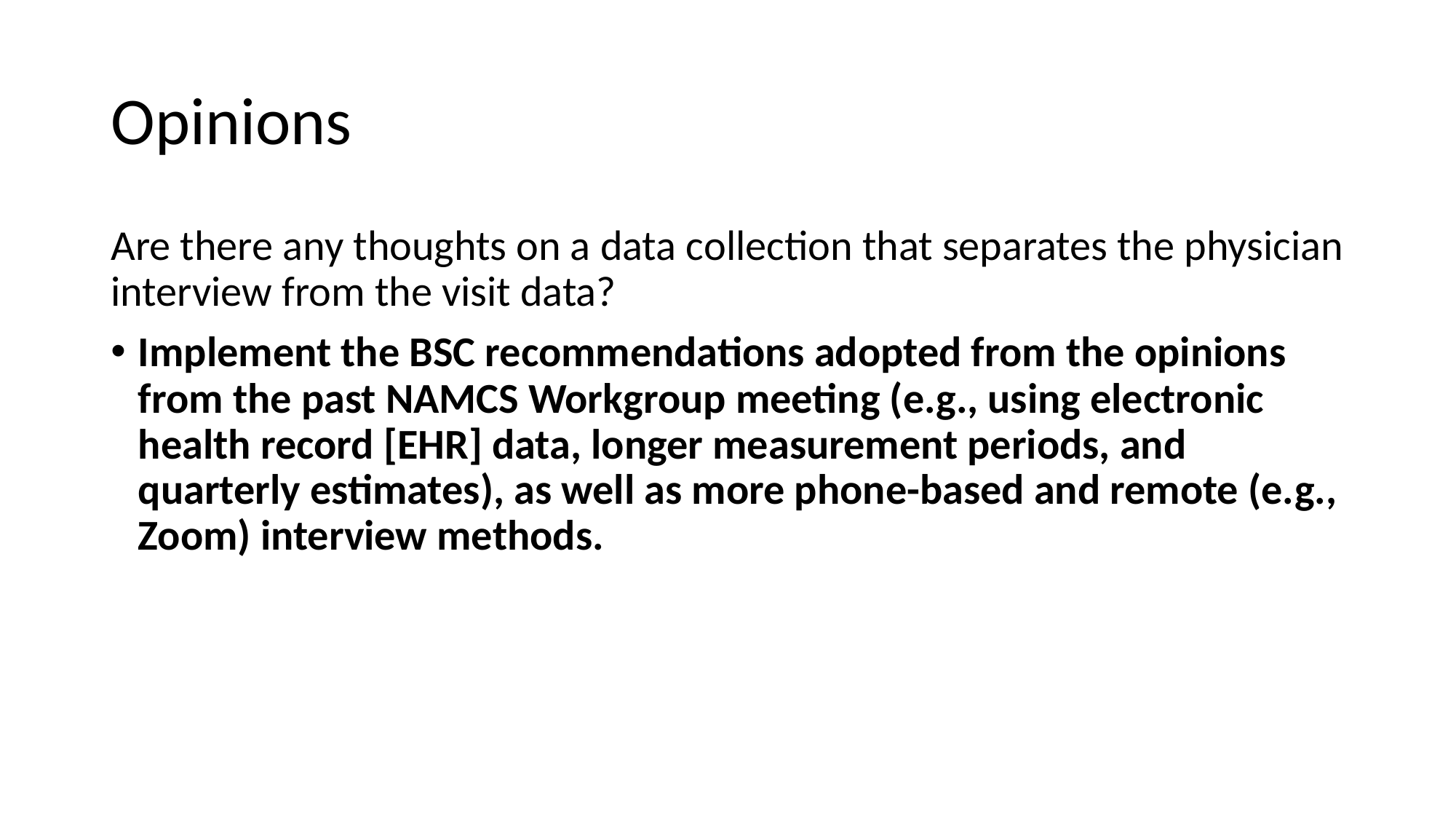

# Opinions
Are there any thoughts on a data collection that separates the physician interview from the visit data?
Implement the BSC recommendations adopted from the opinions from the past NAMCS Workgroup meeting (e.g., using electronic health record [EHR] data, longer measurement periods, and quarterly estimates), as well as more phone-based and remote (e.g., Zoom) interview methods.